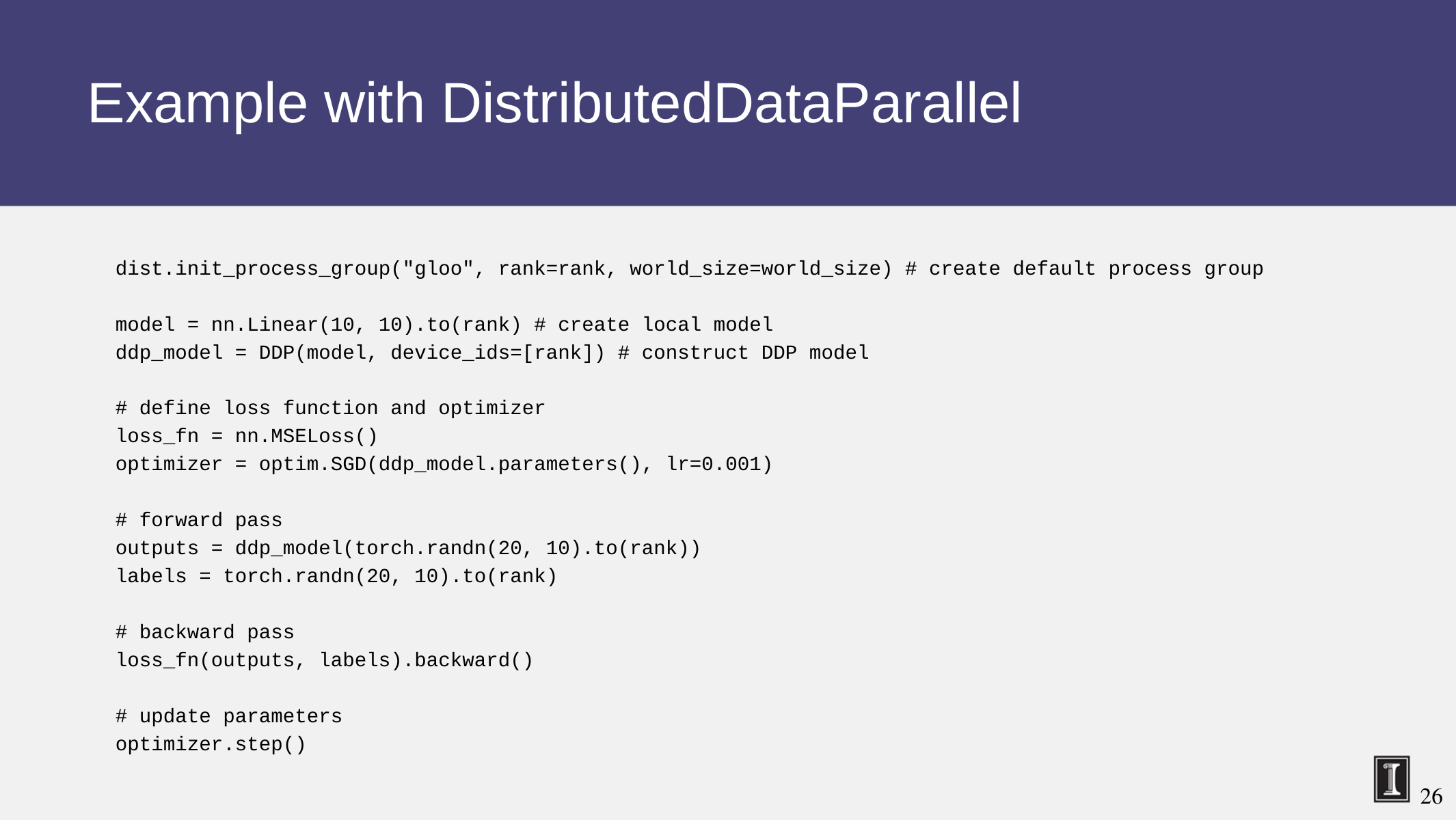

# Example with DistributedDataParallel
    dist.init_process_group("gloo", rank=rank, world_size=world_size) # create default process group

    model = nn.Linear(10, 10).to(rank) # create local model
    ddp_model = DDP(model, device_ids=[rank]) # construct DDP model

    # define loss function and optimizer
    loss_fn = nn.MSELoss()
    optimizer = optim.SGD(ddp_model.parameters(), lr=0.001)

    # forward pass
    outputs = ddp_model(torch.randn(20, 10).to(rank))
    labels = torch.randn(20, 10).to(rank)

    # backward pass
    loss_fn(outputs, labels).backward()

    # update parameters
    optimizer.step()
26